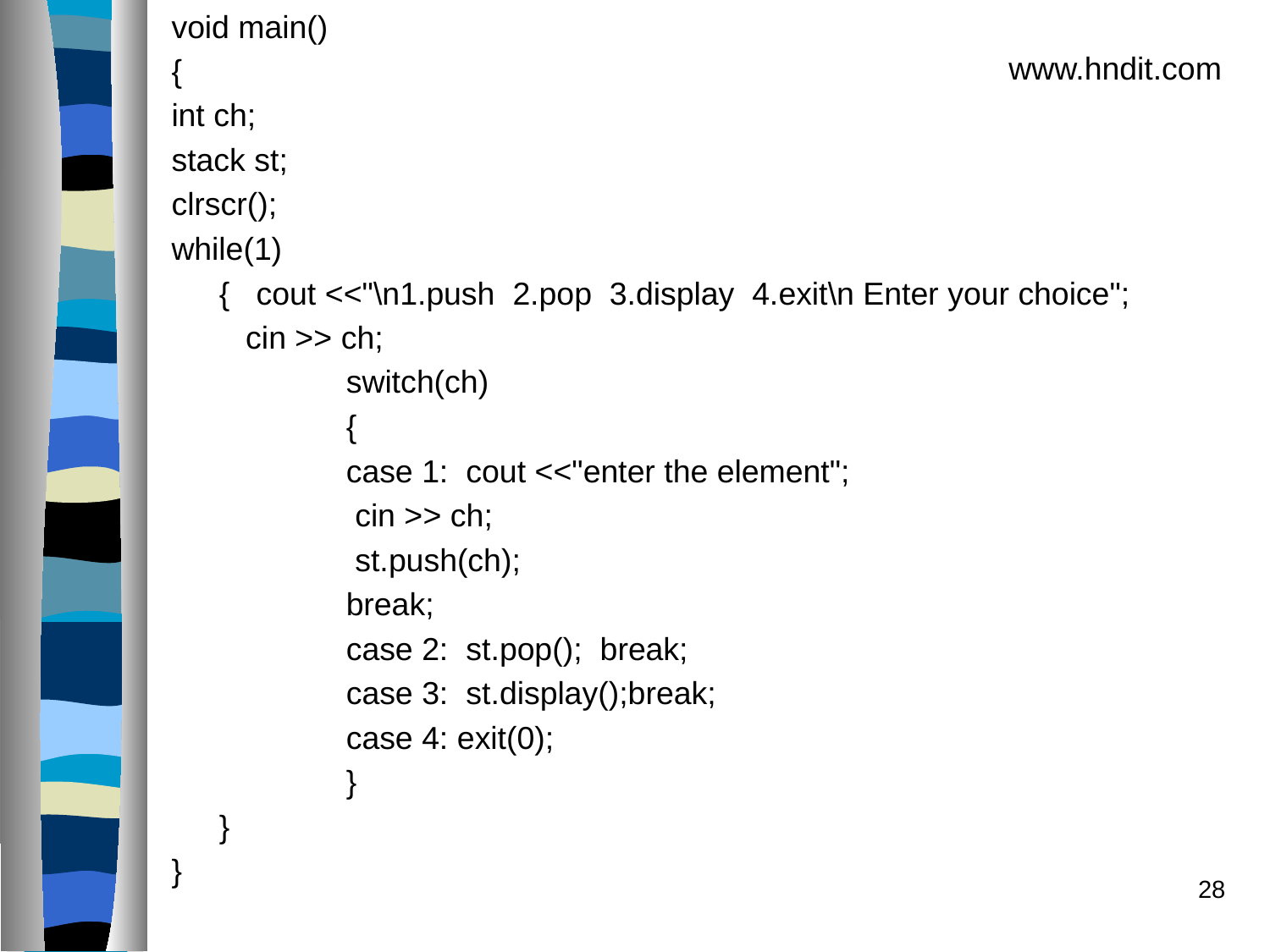

void main()
{
int ch;
stack st;
clrscr();
while(1)
	{   cout <<"\n1.push  2.pop  3.display  4.exit\n Enter your choice";
 	   cin >> ch;
		switch(ch)
		{
		case 1:  cout <<"enter the element";
		 cin >> ch;
		 st.push(ch);
		break;
		case 2:  st.pop();  break;
		case 3:  st.display();break;
		case 4: exit(0);
		}
	}
}

www.hndit.com
28